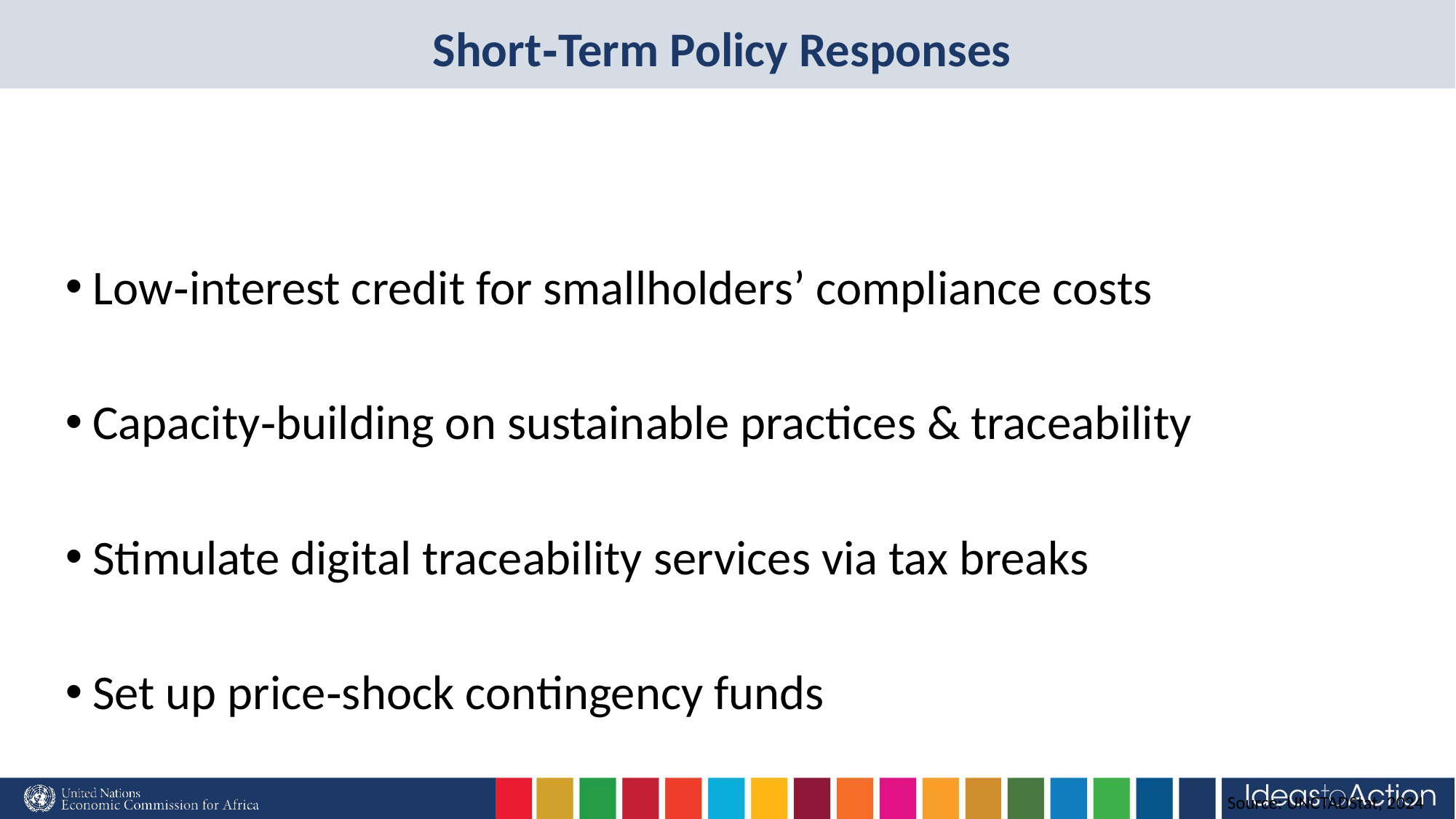

# Short‑Term Policy Responses

Low‑interest credit for smallholders’ compliance costs

Capacity‑building on sustainable practices & traceability

Stimulate digital traceability services via tax breaks

Set up price‑shock contingency funds
Source: UNCTADStat, 2024